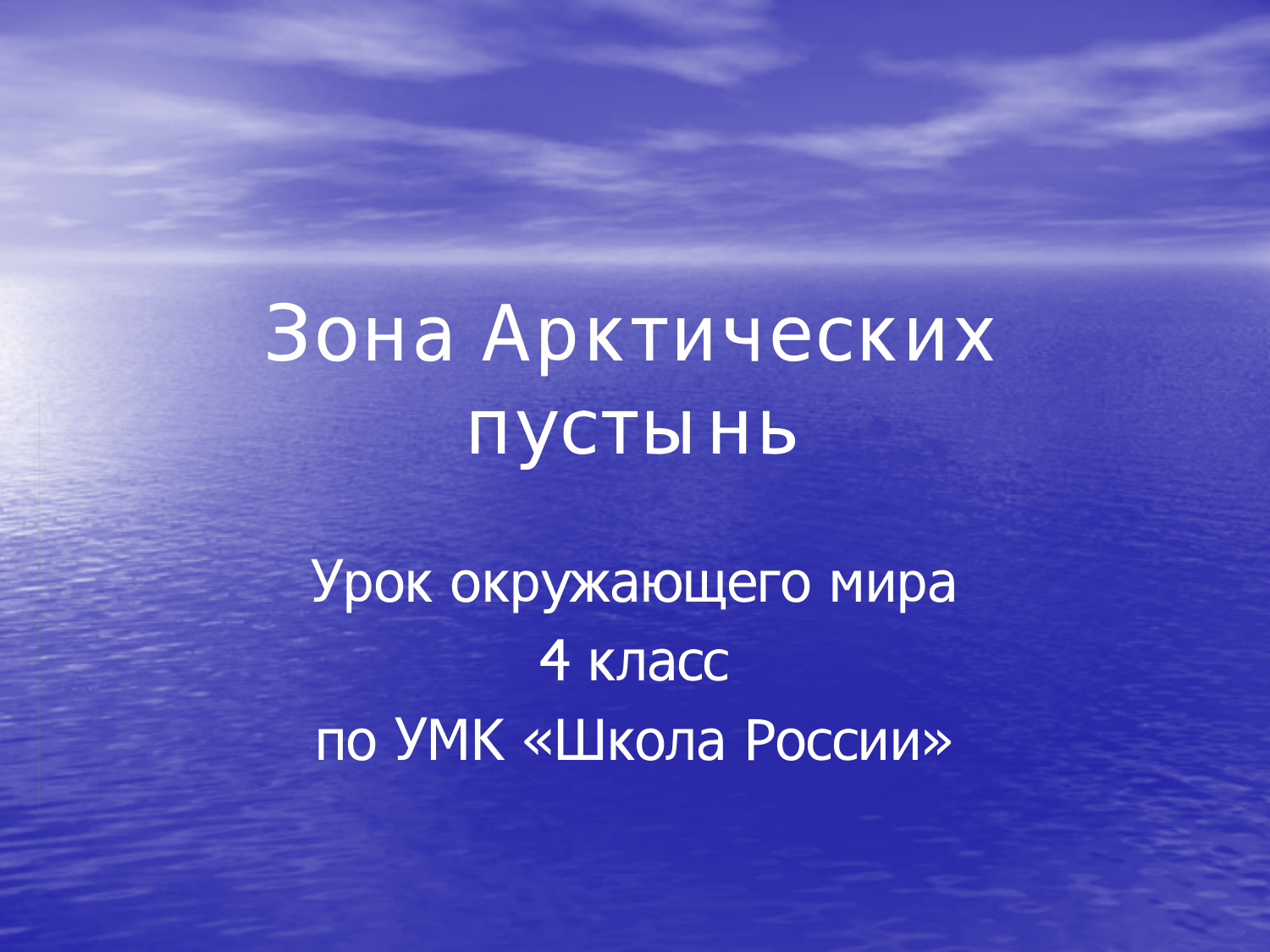

# Зона Арктических пустынь
Урок окружающего мира
4 класс
по УМК «Школа России»